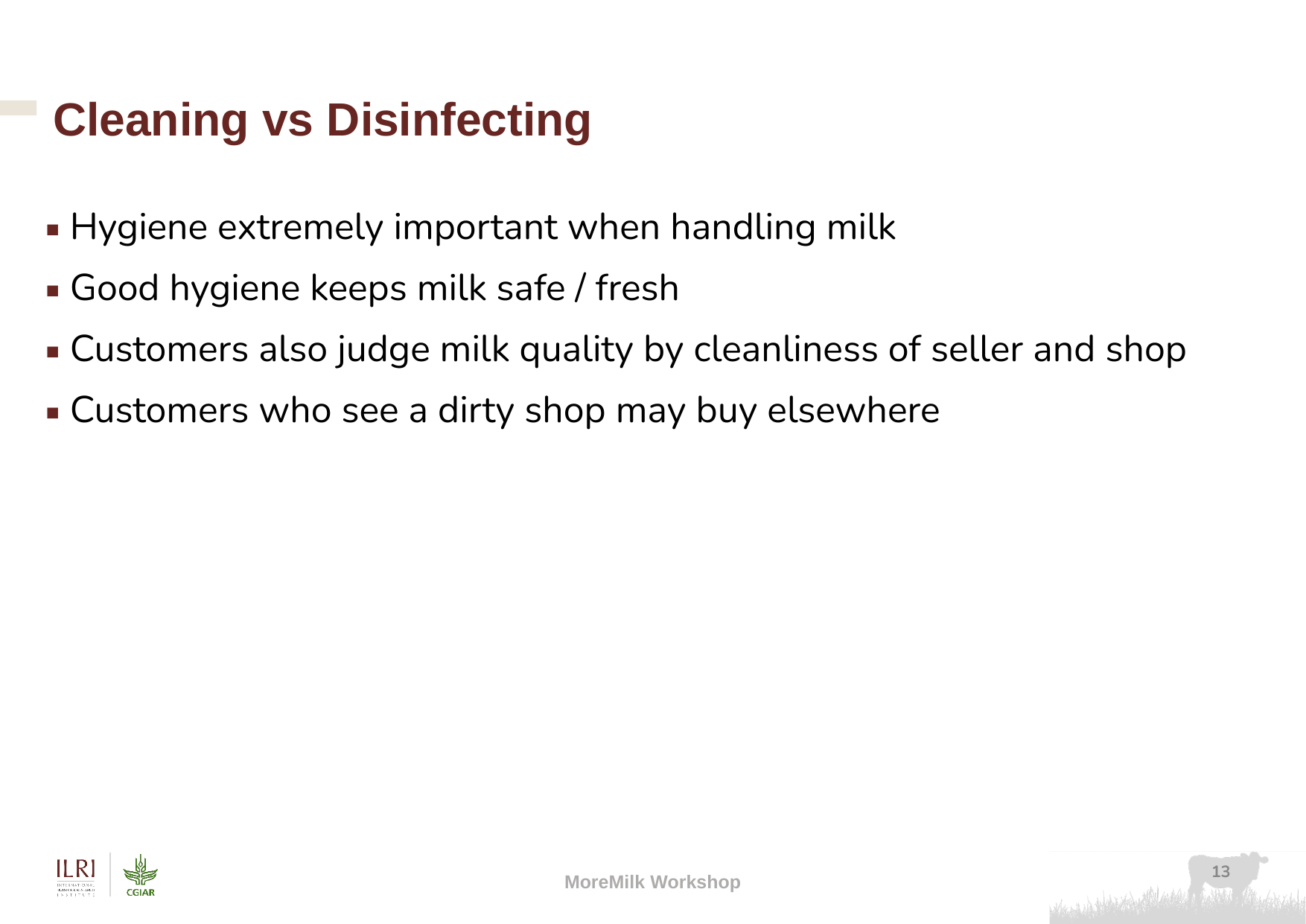

# Cleaning vs Disinfecting
Hygiene extremely important when handling milk
Good hygiene keeps milk safe / fresh
Customers also judge milk quality by cleanliness of seller and shop
Customers who see a dirty shop may buy elsewhere